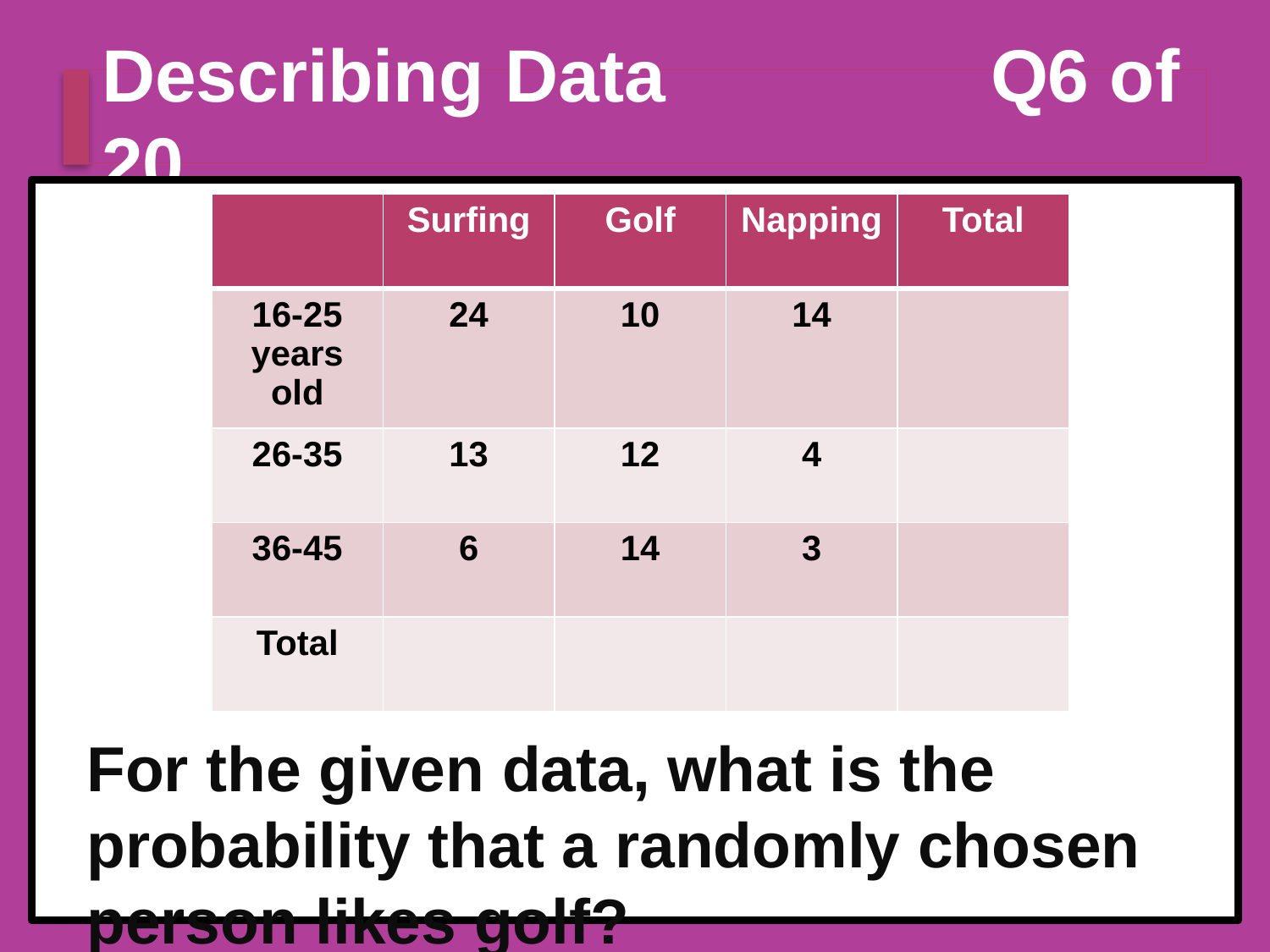

# Describing Data			Q6 of 20

|  | Surfing | Golf | Napping | Total |
| --- | --- | --- | --- | --- |
| 16-25 years old | 24 | 10 | 14 |  |
| 26-35 | 13 | 12 | 4 |  |
| 36-45 | 6 | 14 | 3 |  |
| Total |  |  |  |  |
For the given data, what is the probability that a randomly chosen person likes golf?